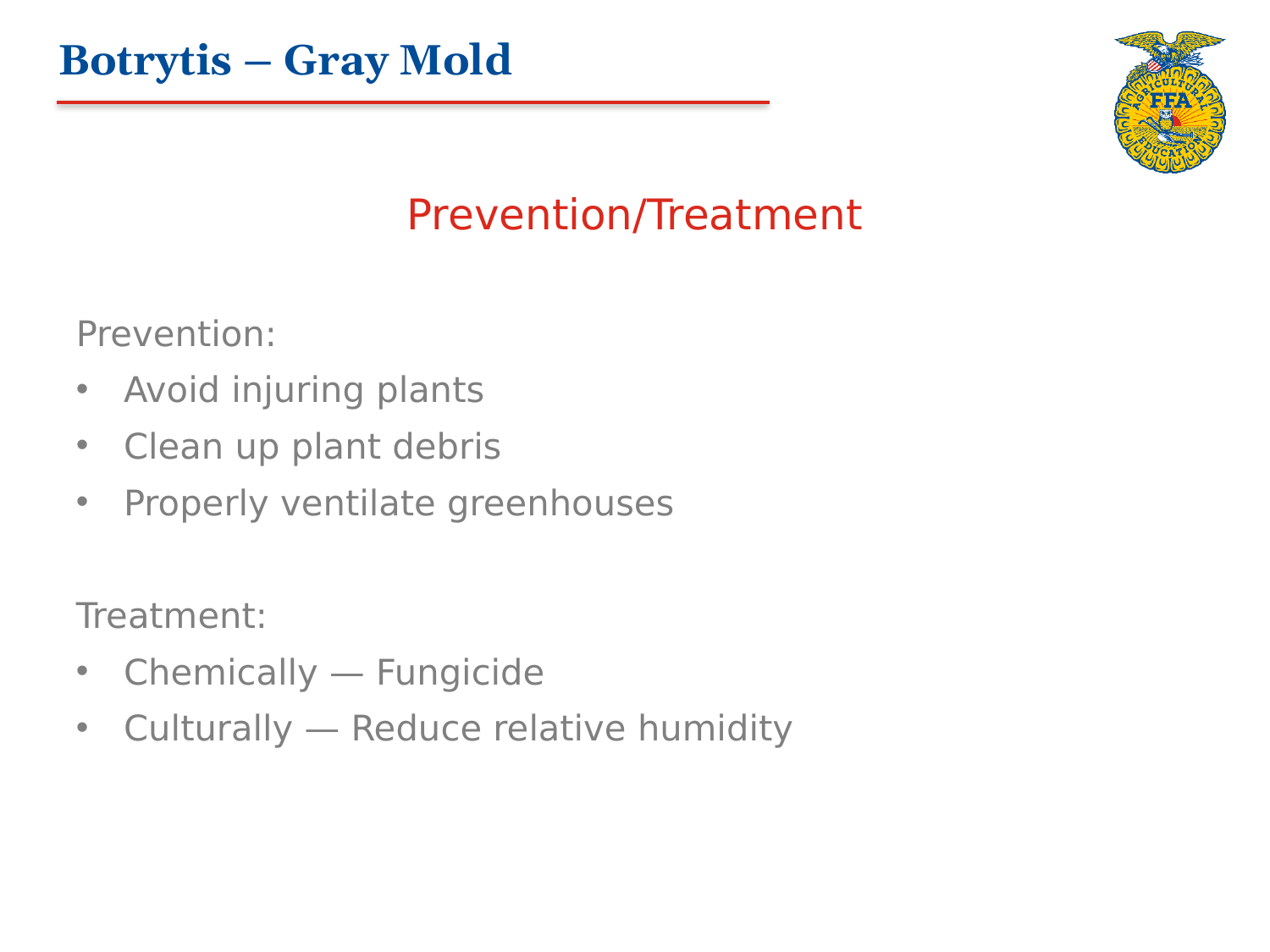

# Botrytis – Gray Mold
Prevention/Treatment
Prevention:
Avoid injuring plants
Clean up plant debris
Properly ventilate greenhouses

Treatment:
Chemically — Fungicide
Culturally — Reduce relative humidity